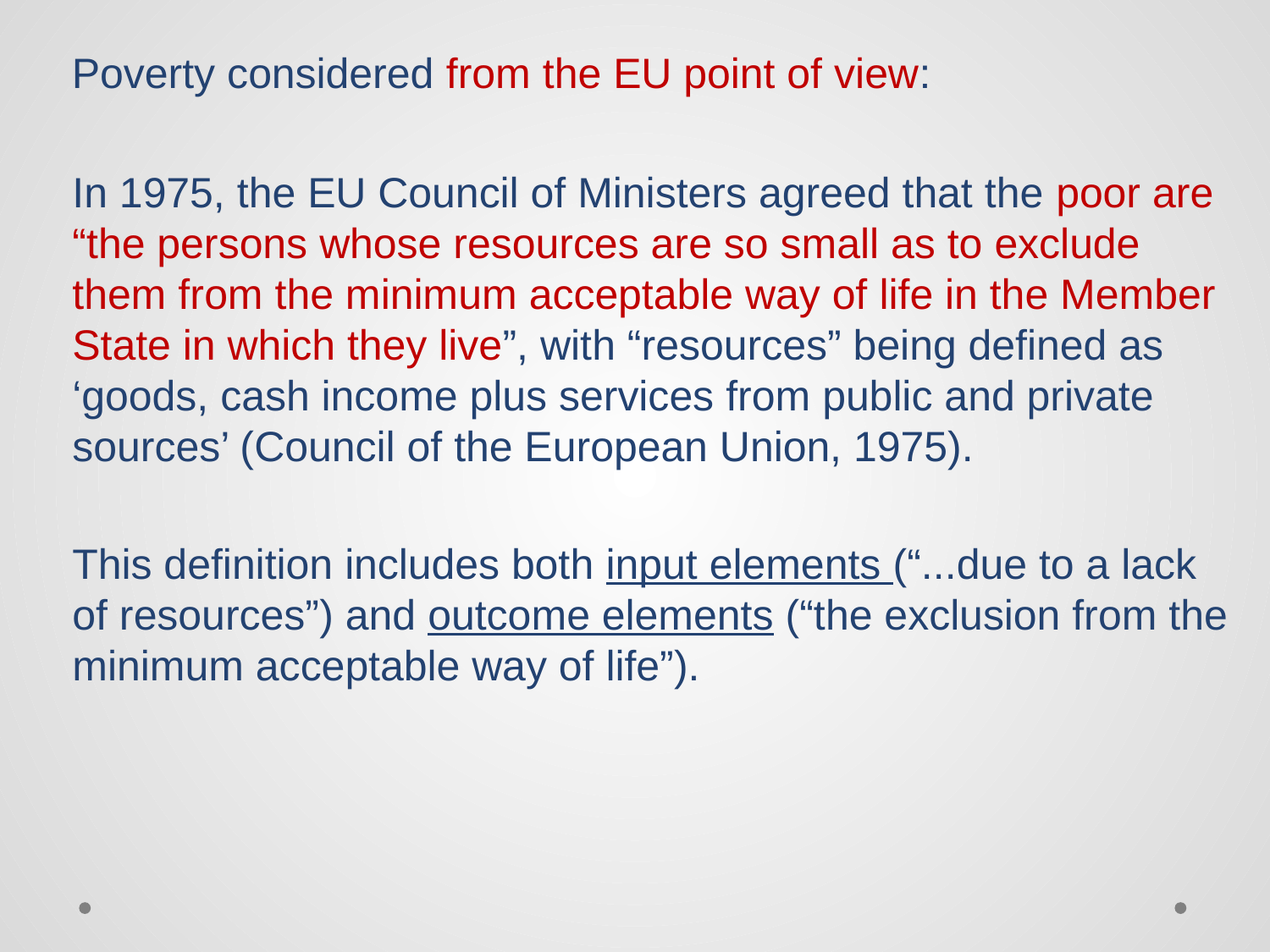

Poverty considered from the EU point of view:
In 1975, the EU Council of Ministers agreed that the poor are  “the persons whose resources are so small as to exclude them from the minimum acceptable way of life in the Member State in which they live”, with “resources” being defined as ‘goods, cash income plus services from public and private sources’ (Council of the European Union, 1975).

This definition includes both input elements (“...due to a lack of resources”) and outcome elements (“the exclusion from the minimum acceptable way of life”).